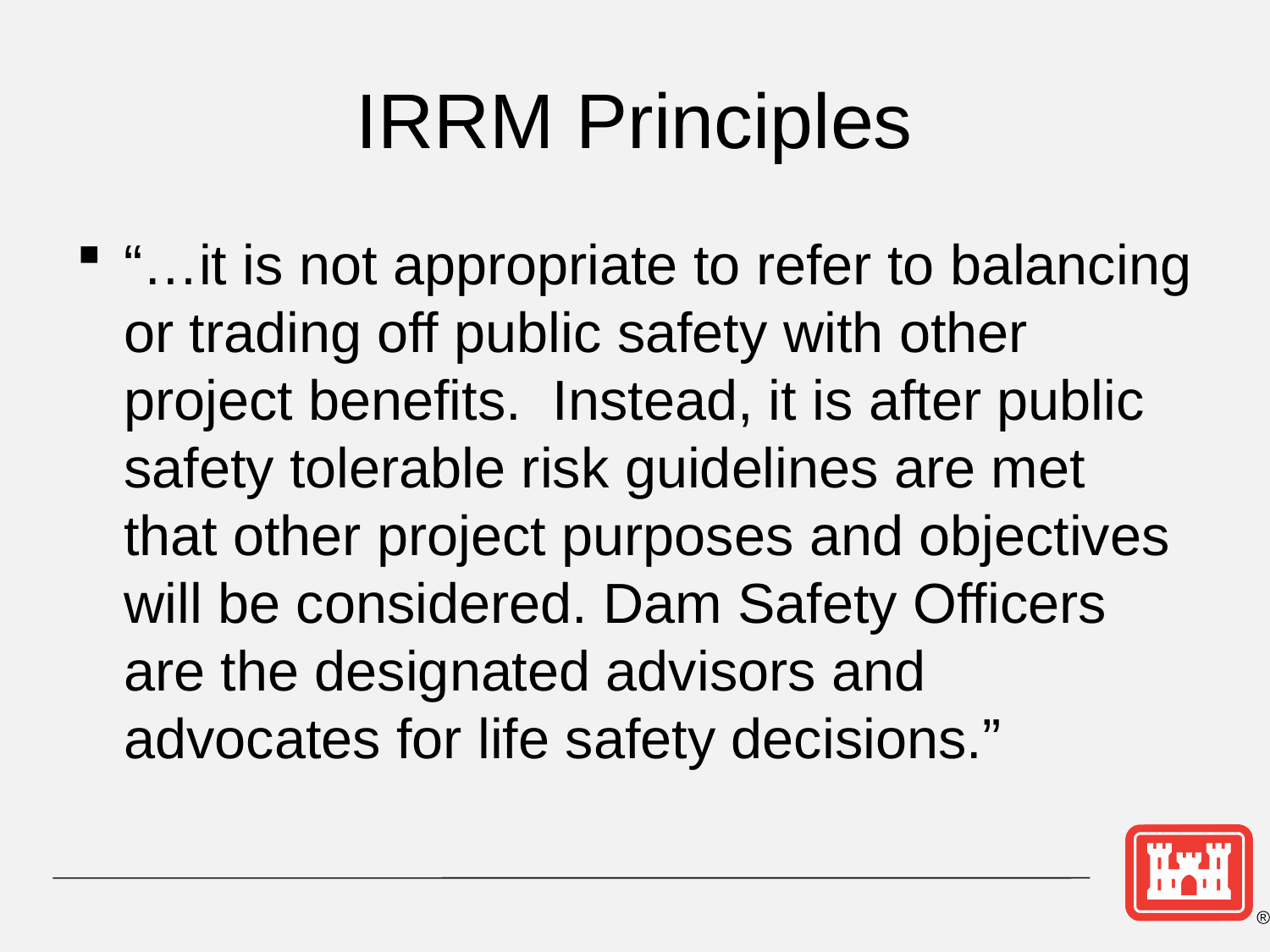

# IRRM Principles
“…it is not appropriate to refer to balancing or trading off public safety with other project benefits.  Instead, it is after public safety tolerable risk guidelines are met that other project purposes and objectives will be considered. Dam Safety Officers are the designated advisors and advocates for life safety decisions.”